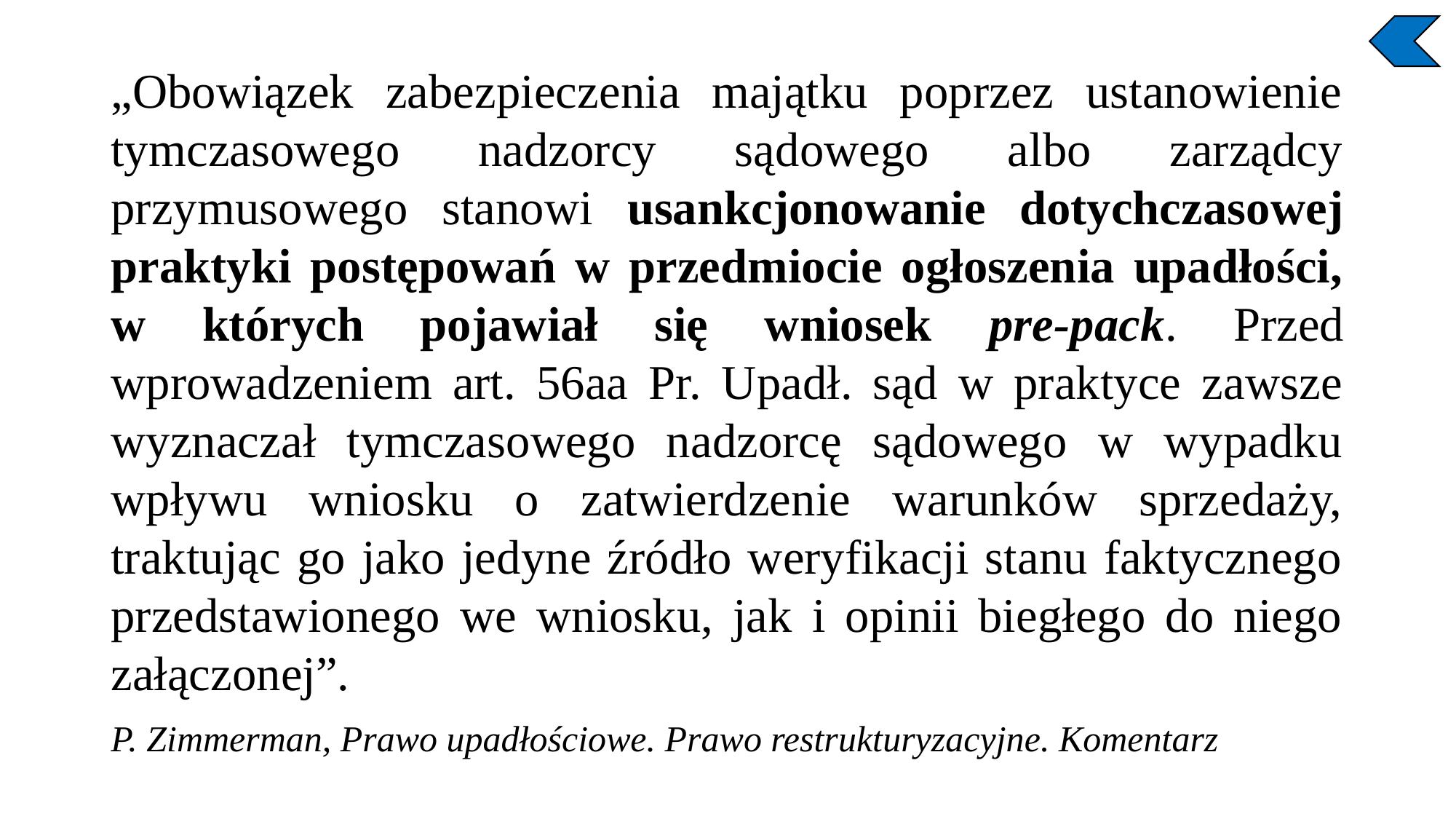

„Obowiązek zabezpieczenia majątku poprzez ustanowienie tymczasowego nadzorcy sądowego albo zarządcy przymusowego stanowi usankcjonowanie dotychczasowej praktyki postępowań w przedmiocie ogłoszenia upadłości, w których pojawiał się wniosek pre-pack. Przed wprowadzeniem art. 56aa Pr. Upadł. sąd w praktyce zawsze wyznaczał tymczasowego nadzorcę sądowego w wypadku wpływu wniosku o zatwierdzenie warunków sprzedaży, traktując go jako jedyne źródło weryfikacji stanu faktycznego przedstawionego we wniosku, jak i opinii biegłego do niego załączonej”.
P. Zimmerman, Prawo upadłościowe. Prawo restrukturyzacyjne. Komentarz